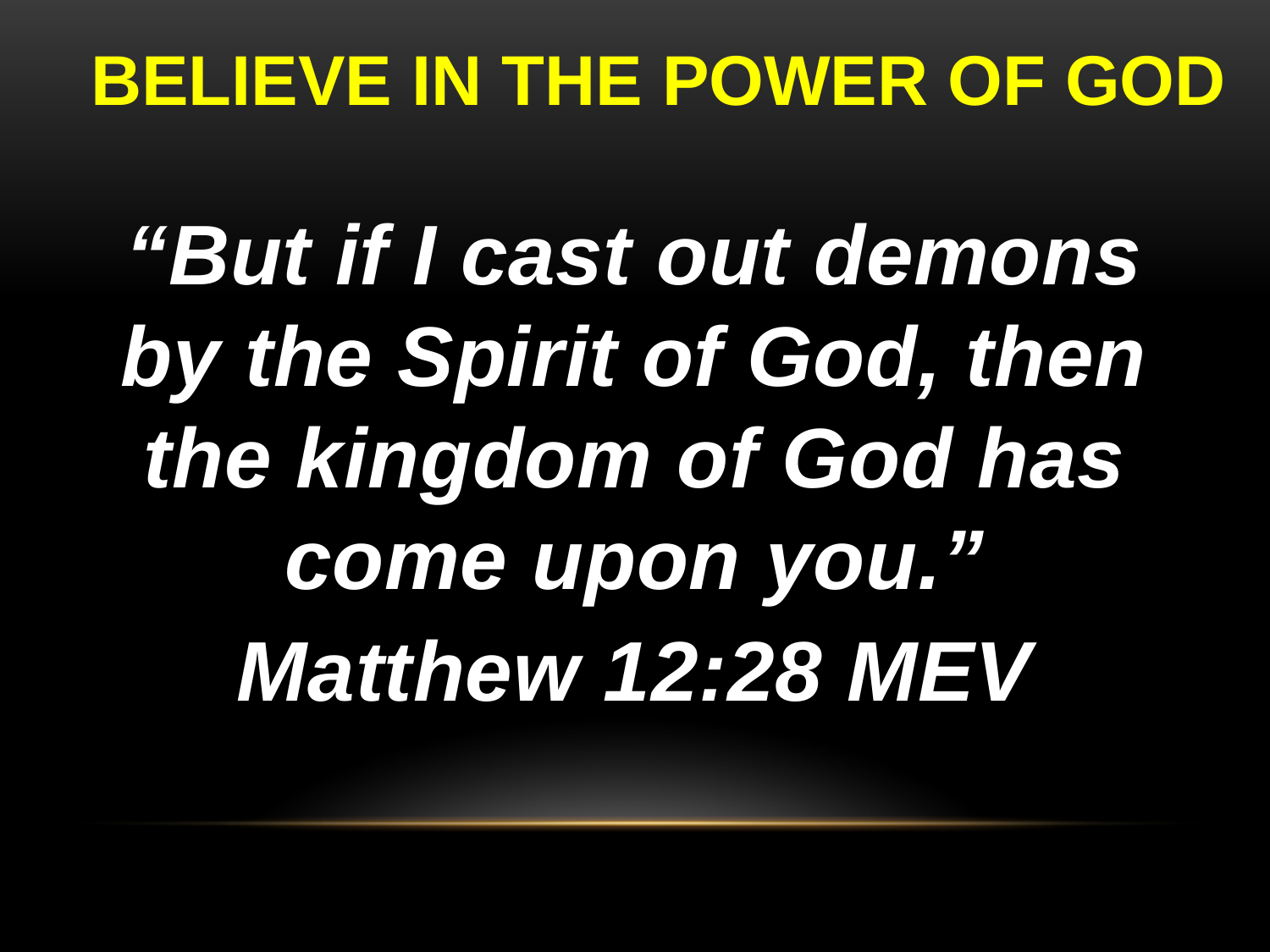

# BELIEVE IN THE POWER OF GOD
“But if I cast out demons by the Spirit of God, then the kingdom of God has come upon you.”
Matthew 12:28 MEV